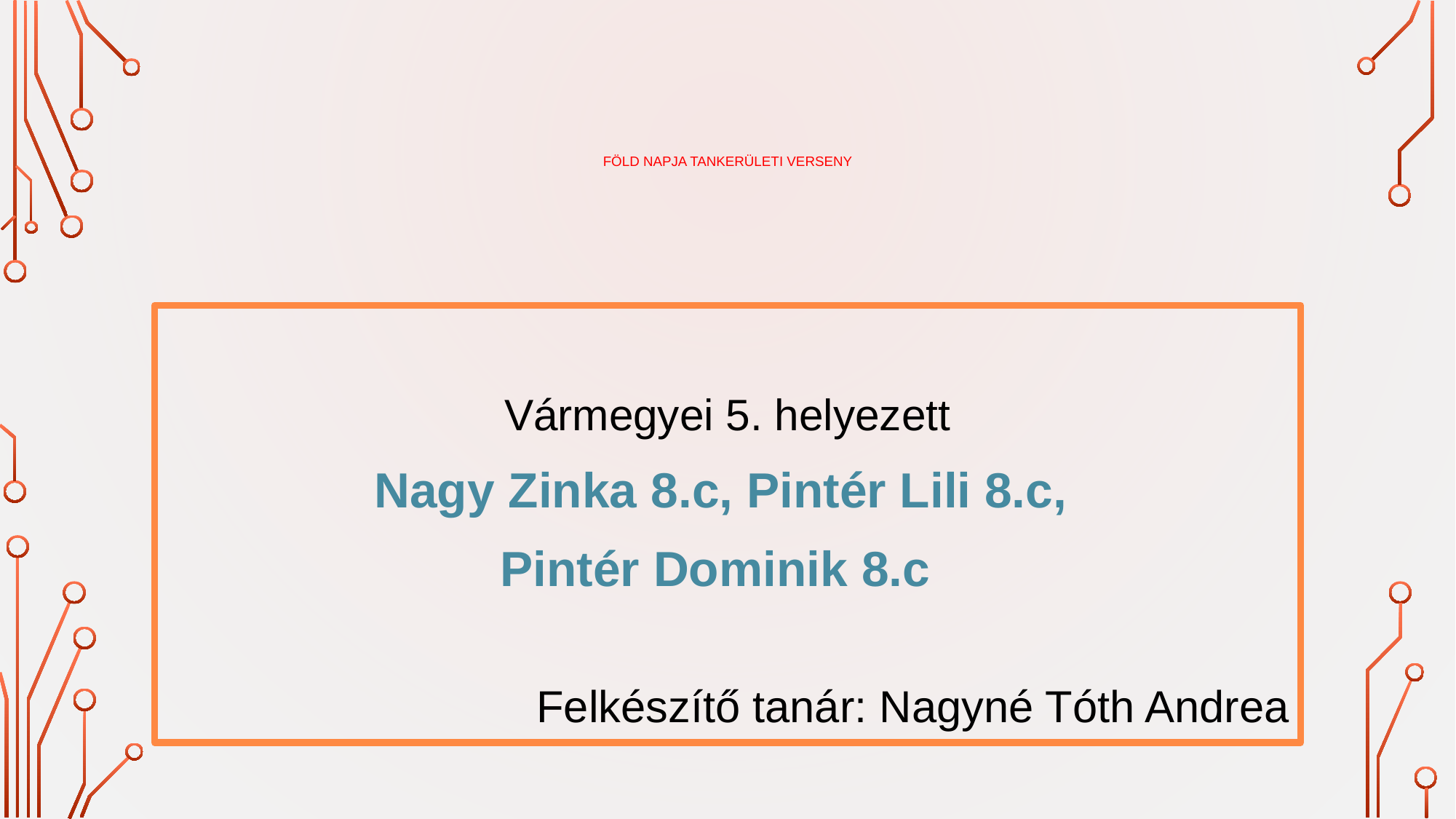

# Föld napja tankerületi verseny

Vármegyei 5. helyezett
Nagy Zinka 8.c, Pintér Lili 8.c,
Pintér Dominik 8.c

Felkészítő tanár: Nagyné Tóth Andrea